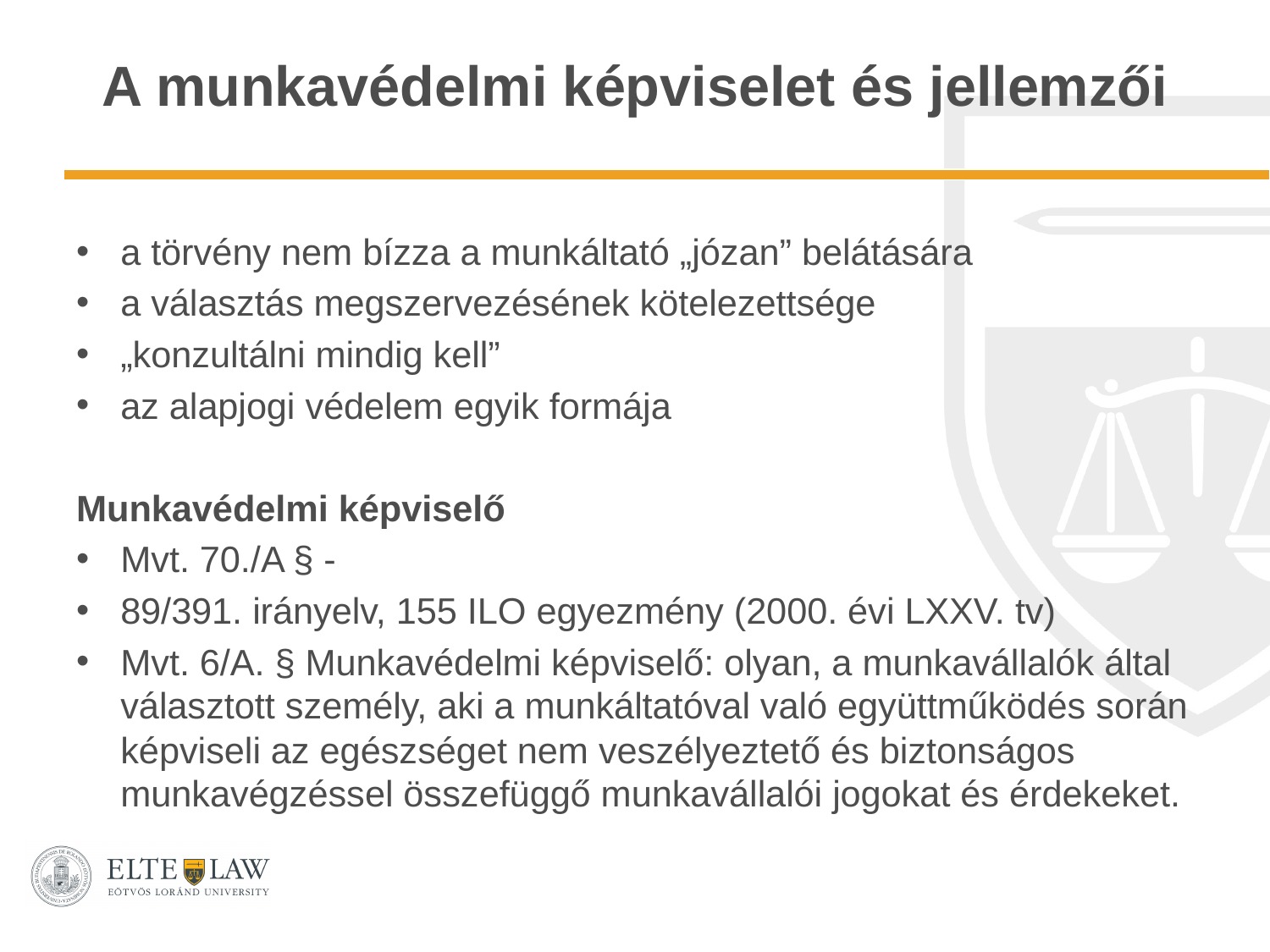

# A munkavédelmi képviselet és jellemzői
a törvény nem bízza a munkáltató „józan” belátására
a választás megszervezésének kötelezettsége
„konzultálni mindig kell”
az alapjogi védelem egyik formája

Munkavédelmi képviselő
Mvt. 70./A § -
89/391. irányelv, 155 ILO egyezmény (2000. évi LXXV. tv)
Mvt. 6/A. § Munkavédelmi képviselő: olyan, a munkavállalók által választott személy, aki a munkáltatóval való együttműködés során képviseli az egészséget nem veszélyeztető és biztonságos munkavégzéssel összefüggő munkavállalói jogokat és érdekeket.